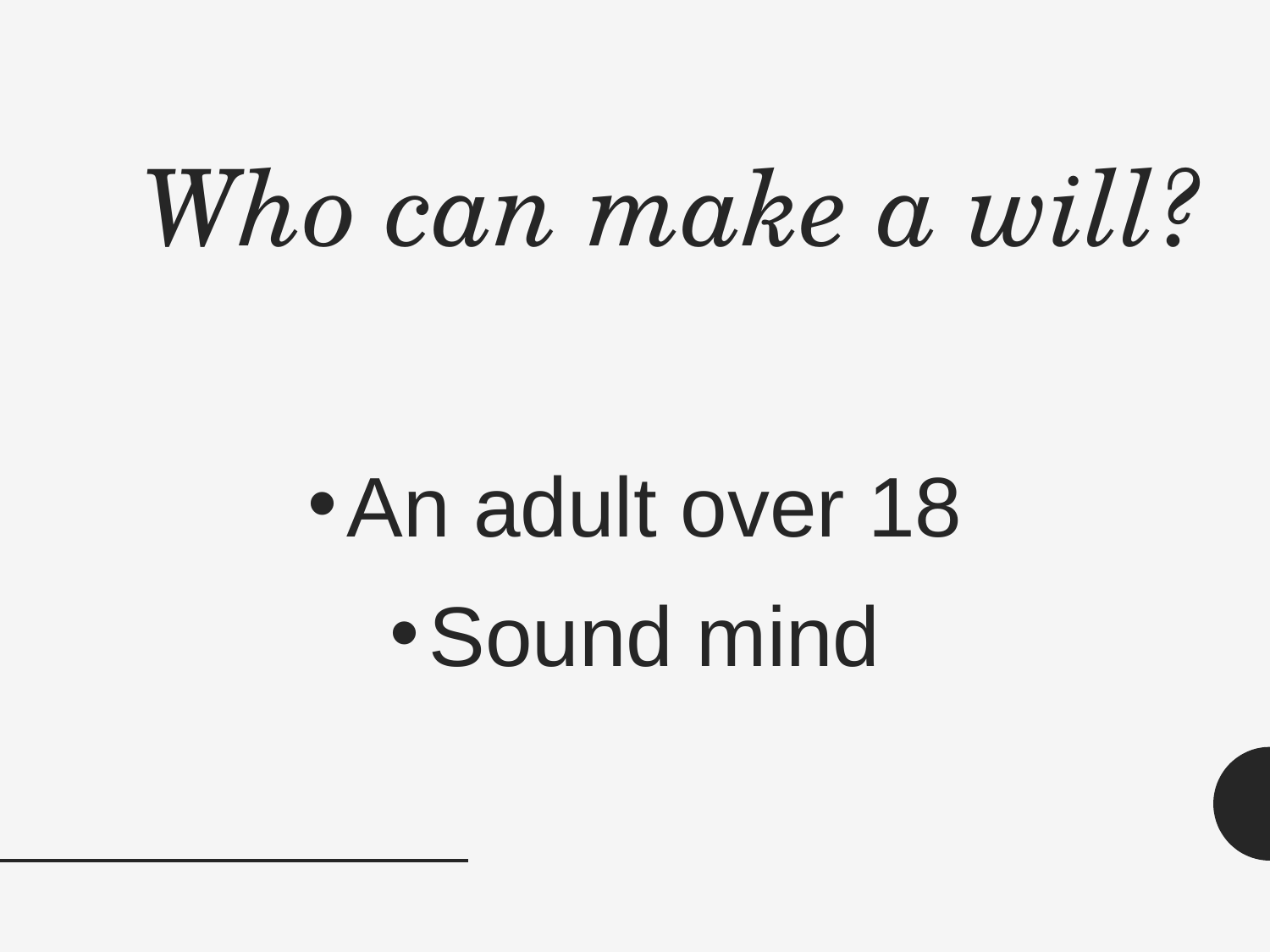

# Who can make a will?
An adult over 18
Sound mind